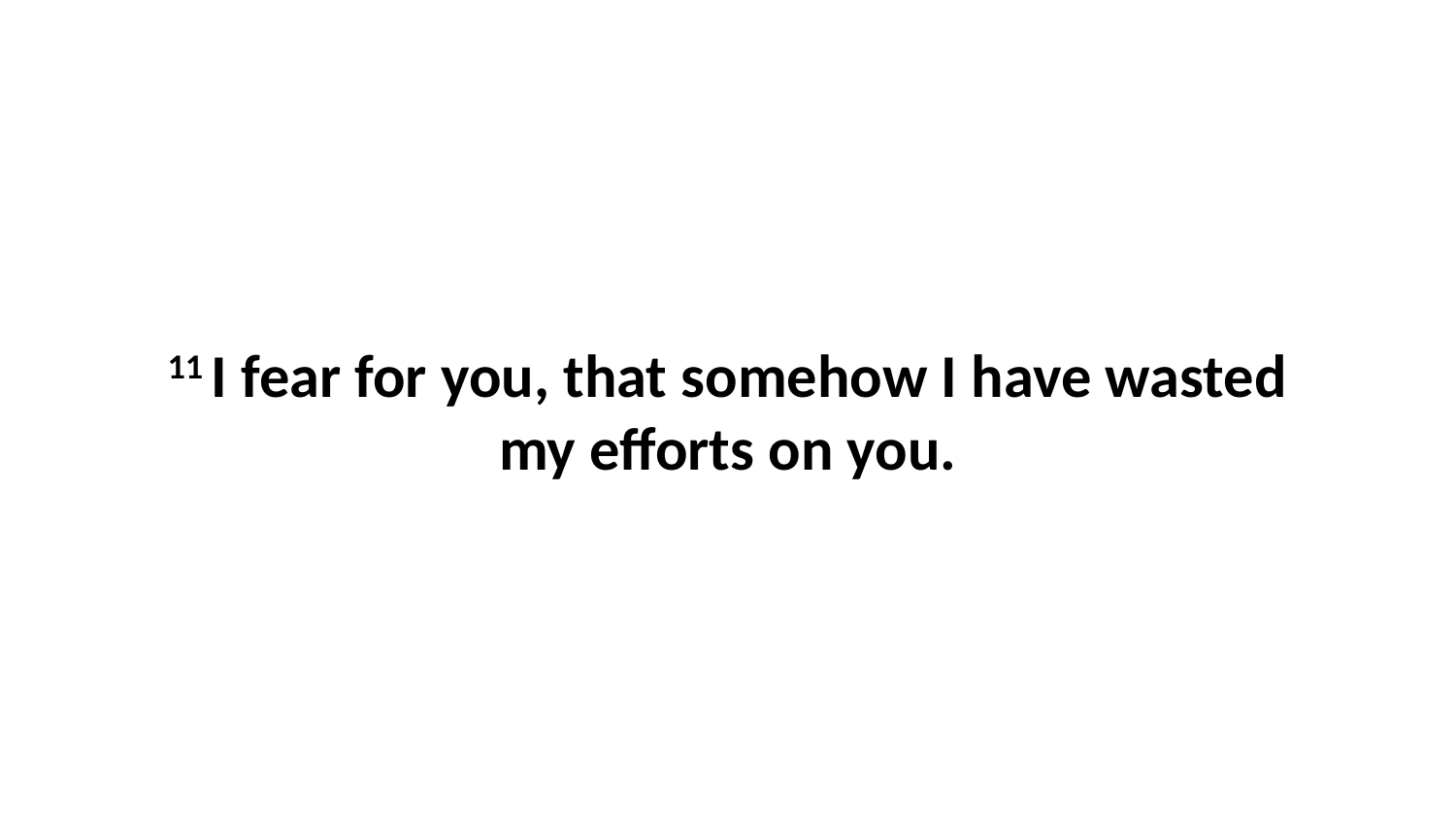

11 I fear for you, that somehow I have wasted my efforts on you.